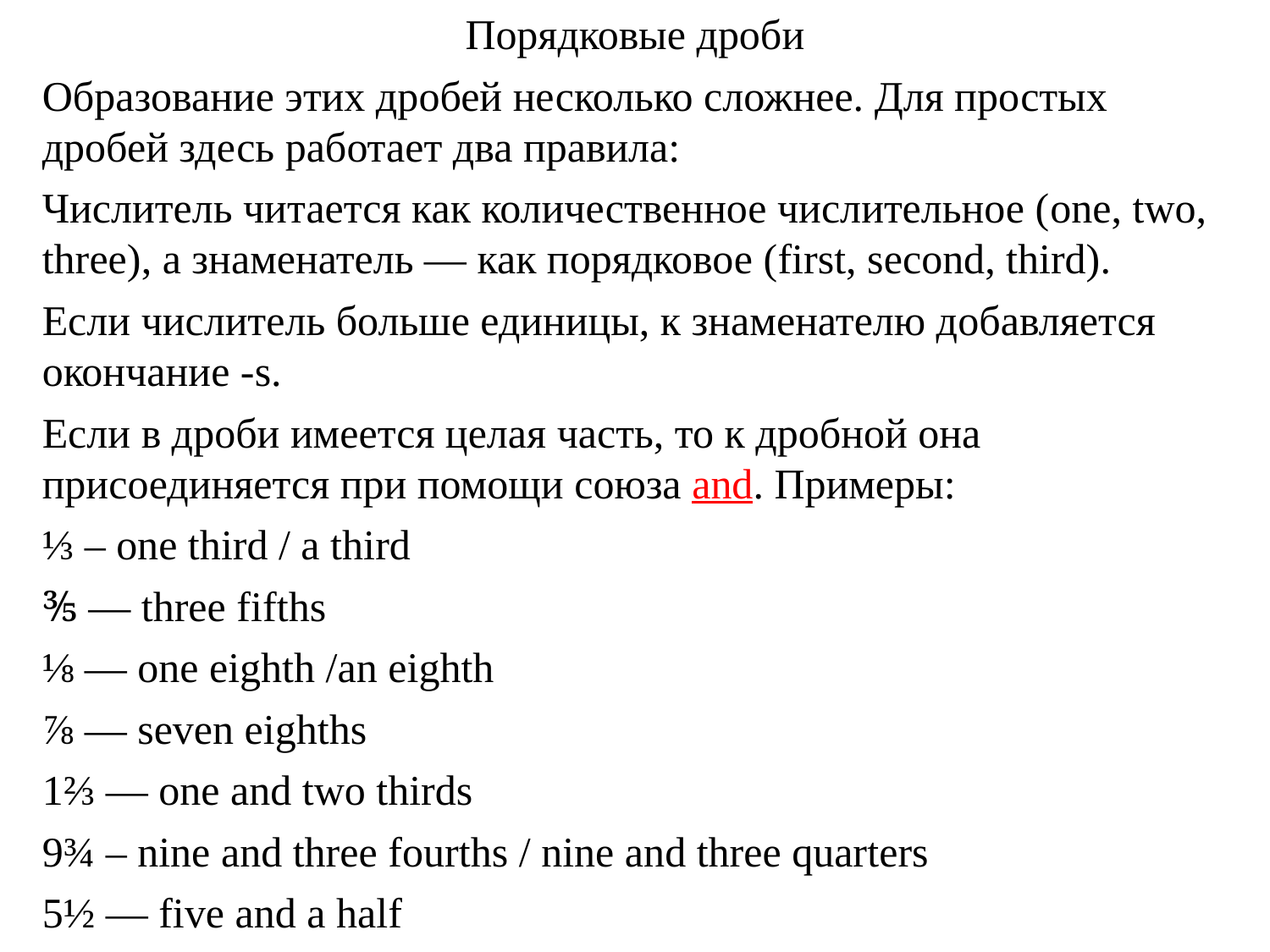

Порядковые дроби
Образование этих дробей несколько сложнее. Для простых дробей здесь работает два правила:
Числитель читается как количественное числительное (one, two, three), а знаменатель — как порядковое (first, second, third).
Если числитель больше единицы, к знаменателю добавляется окончание -s.
Если в дроби имеется целая часть, то к дробной она присоединяется при помощи союза and. Примеры:
⅓ – one third / a third
⅗ — three fifths
⅛ — one eighth /an eighth
⅞ — seven eighths
1⅔ — one and two thirds
9¾ – nine and three fourths / nine and three quarters
5½ — five and a half